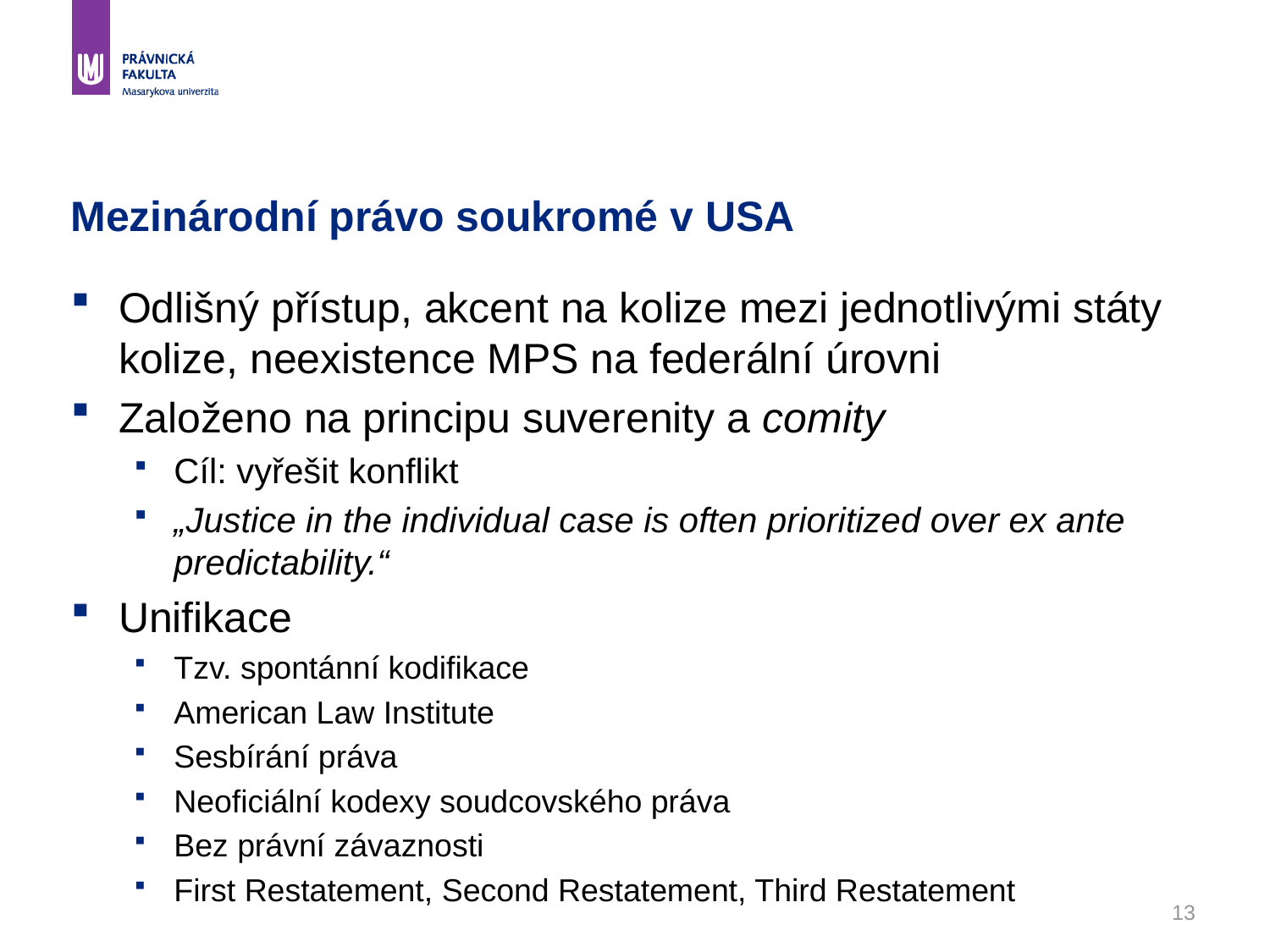

# Mezinárodní právo soukromé v USA
Odlišný přístup, akcent na kolize mezi jednotlivými státy kolize, neexistence MPS na federální úrovni
Založeno na principu suverenity a comity
Cíl: vyřešit konflikt
„Justice in the individual case is often prioritized over ex ante predictability.“
Unifikace
Tzv. spontánní kodifikace
American Law Institute
Sesbírání práva
Neoficiální kodexy soudcovského práva
Bez právní závaznosti
First Restatement, Second Restatement, Third Restatement

13